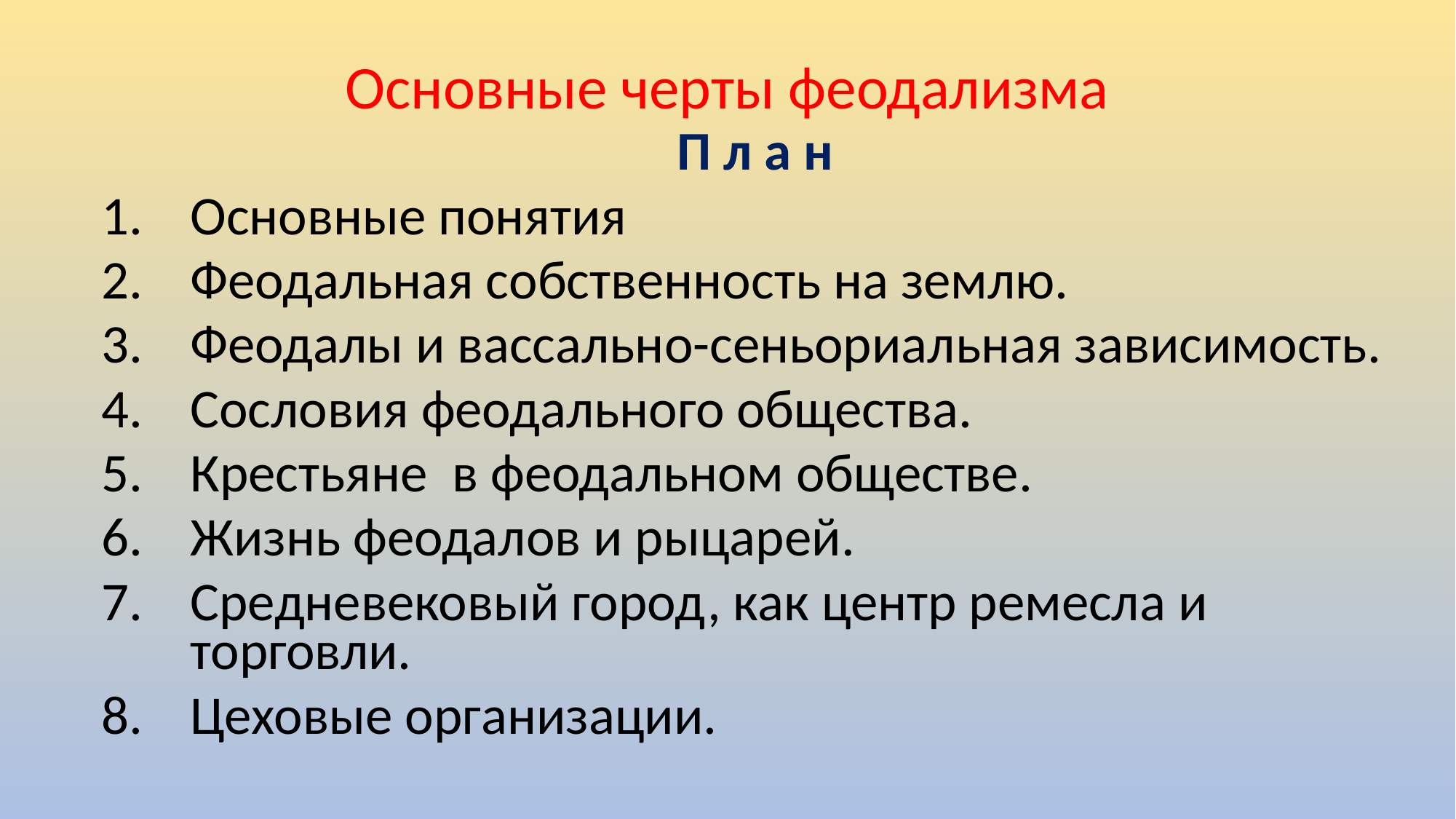

# Основные черты феодализма
П л а н
Основные понятия
Феодальная собственность на землю.
Феодалы и вассально-сеньориальная зависимость.
Сословия феодального общества.
Крестьяне  в феодальном обществе.
Жизнь феодалов и рыцарей.
Средневековый город, как центр ремесла и торговли.
Цеховые организации.